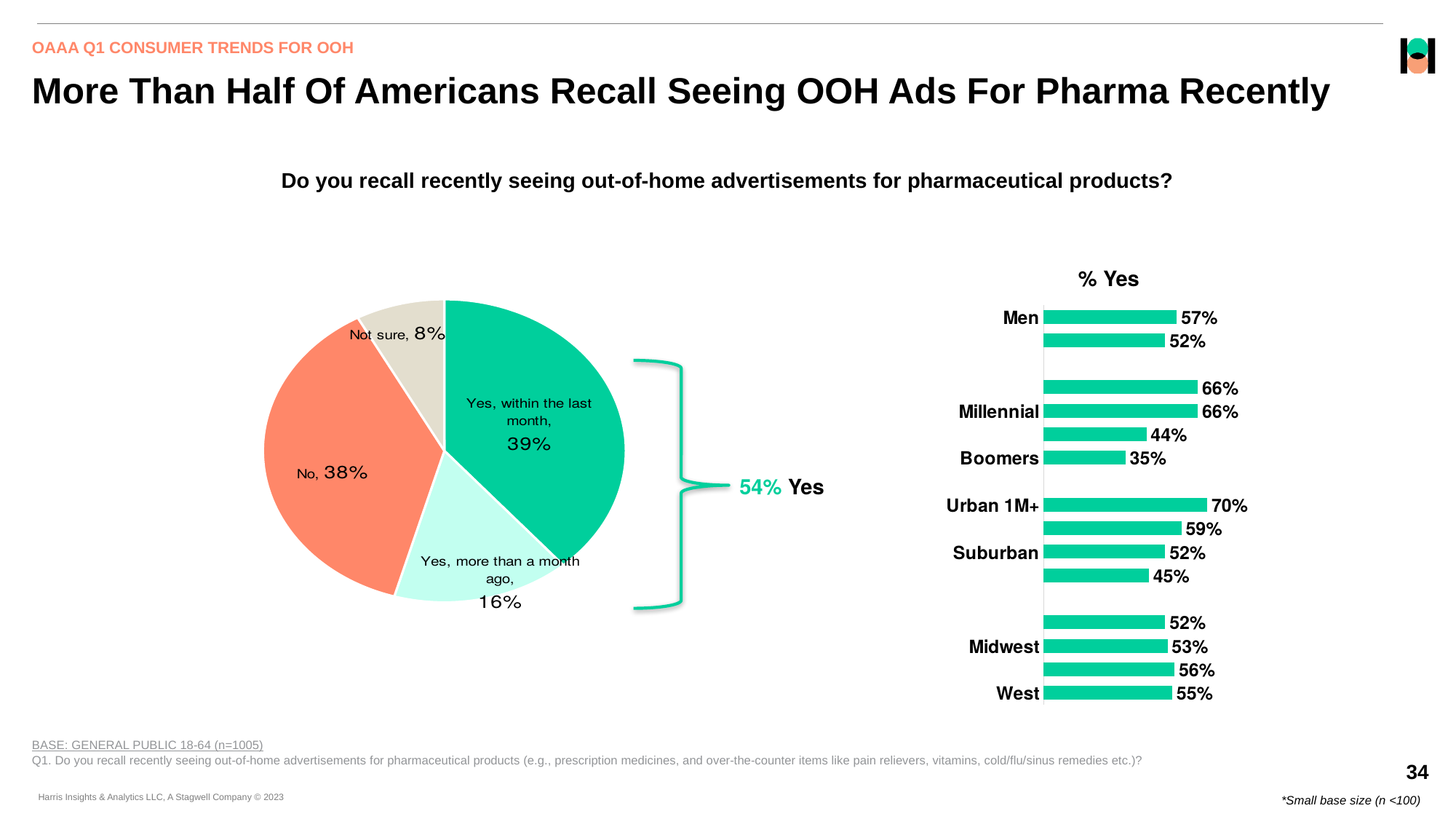

OAAA Q1 CONSUMER TRENDS FOR OOH
# More Than Half Of Americans Recall Seeing OOH Ads For Pharma Recently
Do you recall recently seeing out-of-home advertisements for pharmaceutical products?
% Yes

### Chart

| Category | Column1 |
|---|---|
| Yes, within the last month | 0.39 |
| Yes, more than a month ago | 0.16 |
| No | 0.38 |
| Not sure | 0.08 |

### Chart

| Category | % Yes |
|---|---|
| West | 0.55 |
| South | 0.56 |
| Midwest | 0.53 |
| Northeast | 0.52 |
|  | None |
| Rural | 0.45 |
| Suburban | 0.52 |
| Urban <1M* | 0.59 |
| Urban 1M+ | 0.7 |
|  | None |
| Boomers | 0.35 |
| Gen X | 0.44 |
| Millennial | 0.66 |
| Gen Z | 0.66 |
|  | None |
| Women | 0.52 |
| Men | 0.57 |
54% Yes

BASE: GENERAL PUBLIC 18-64 (n=1005)
Q1. Do you recall recently seeing out-of-home advertisements for pharmaceutical products (e.g., prescription medicines, and over-the-counter items like pain relievers, vitamins, cold/flu/sinus remedies etc.)?
*Small base size (n <100)